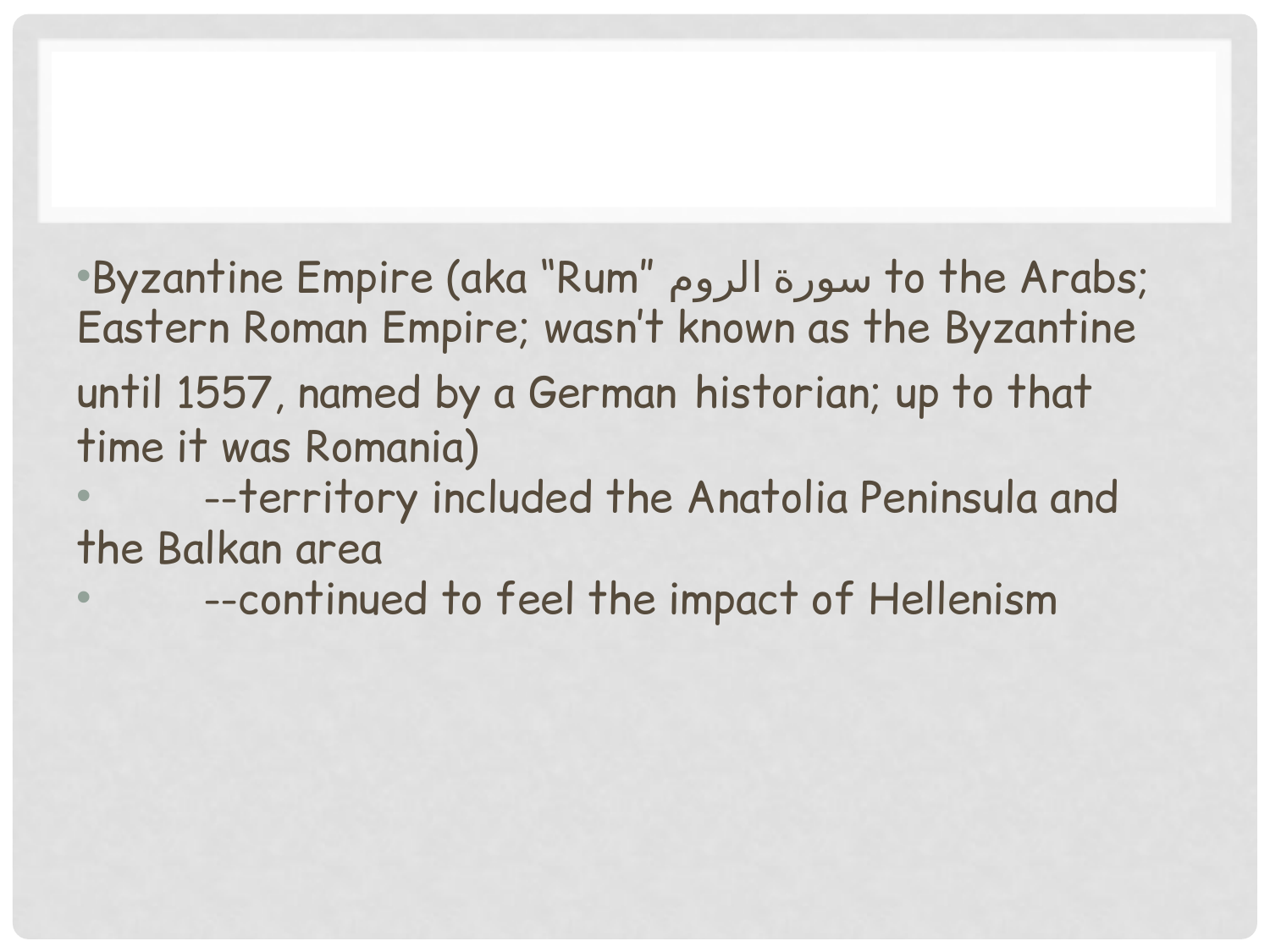

#
Byzantine Empire (aka “Rum” سورة الروم to the Arabs; Eastern Roman Empire; wasn’t known as the Byzantine until 1557, named by a German historian; up to that time it was Romania)
 	--territory included the Anatolia Peninsula and the Balkan area
	--continued to feel the impact of Hellenism